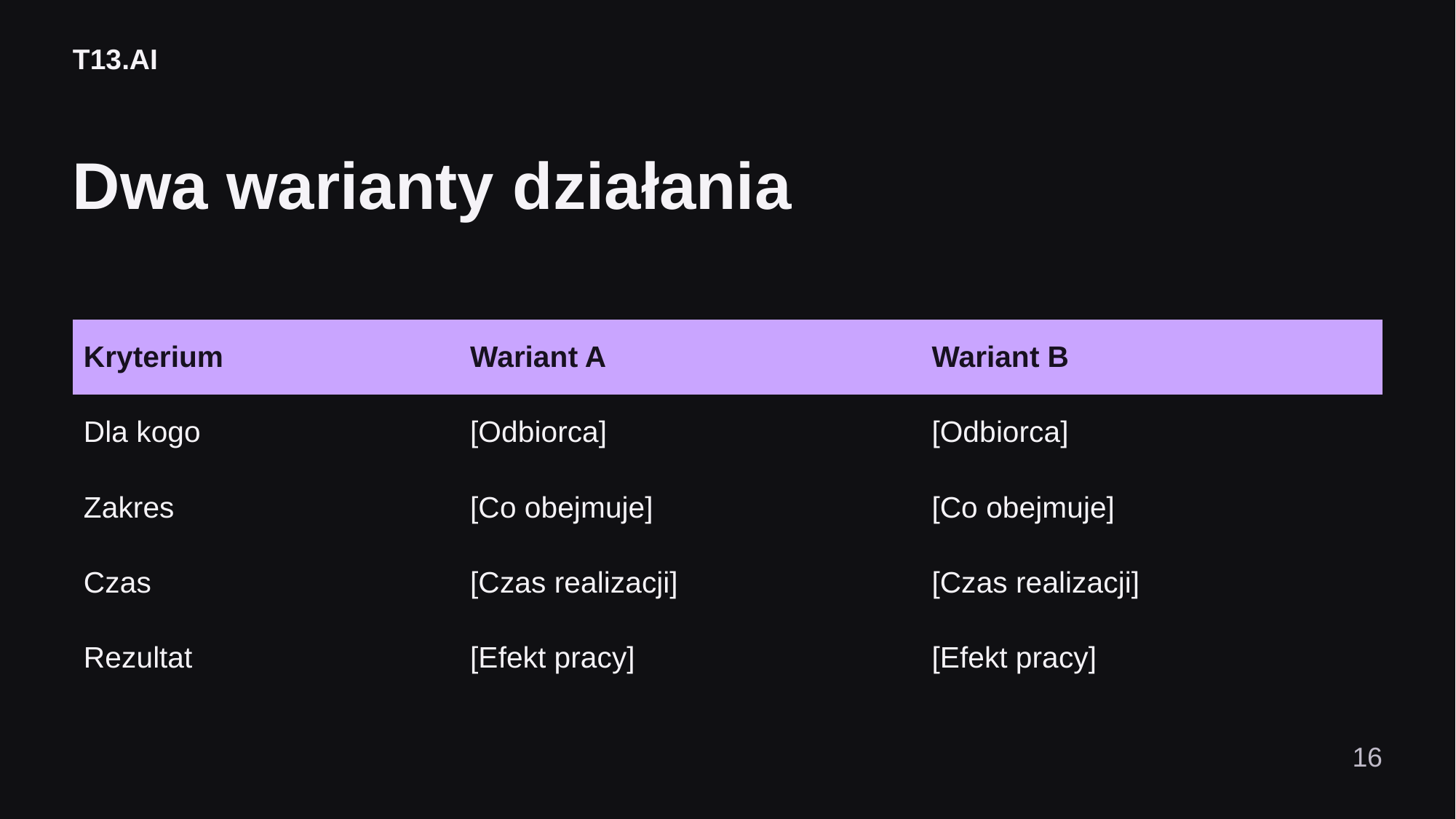

T13.AI
Dwa warianty działania
| Kryterium | Wariant A | Wariant B |
| --- | --- | --- |
| Dla kogo | [Odbiorca] | [Odbiorca] |
| Zakres | [Co obejmuje] | [Co obejmuje] |
| Czas | [Czas realizacji] | [Czas realizacji] |
| Rezultat | [Efekt pracy] | [Efekt pracy] |
16